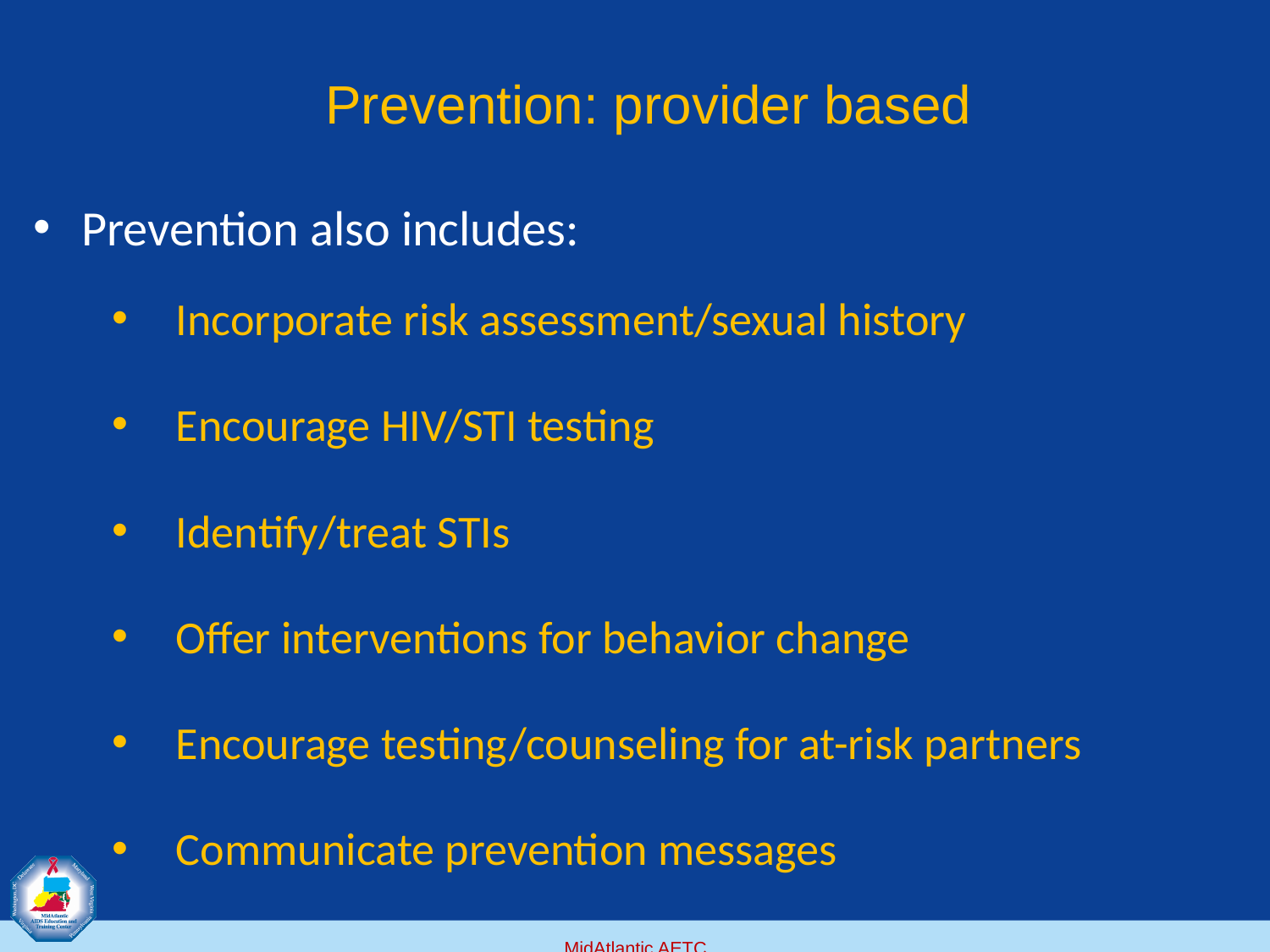

# Prevention: provider based
Prevention also includes:

Incorporate risk assessment/sexual history

Encourage HIV/STI testing

Identify/treat STIs

Offer interventions for behavior change

Encourage testing/counseling for at-risk partners

Communicate prevention messages